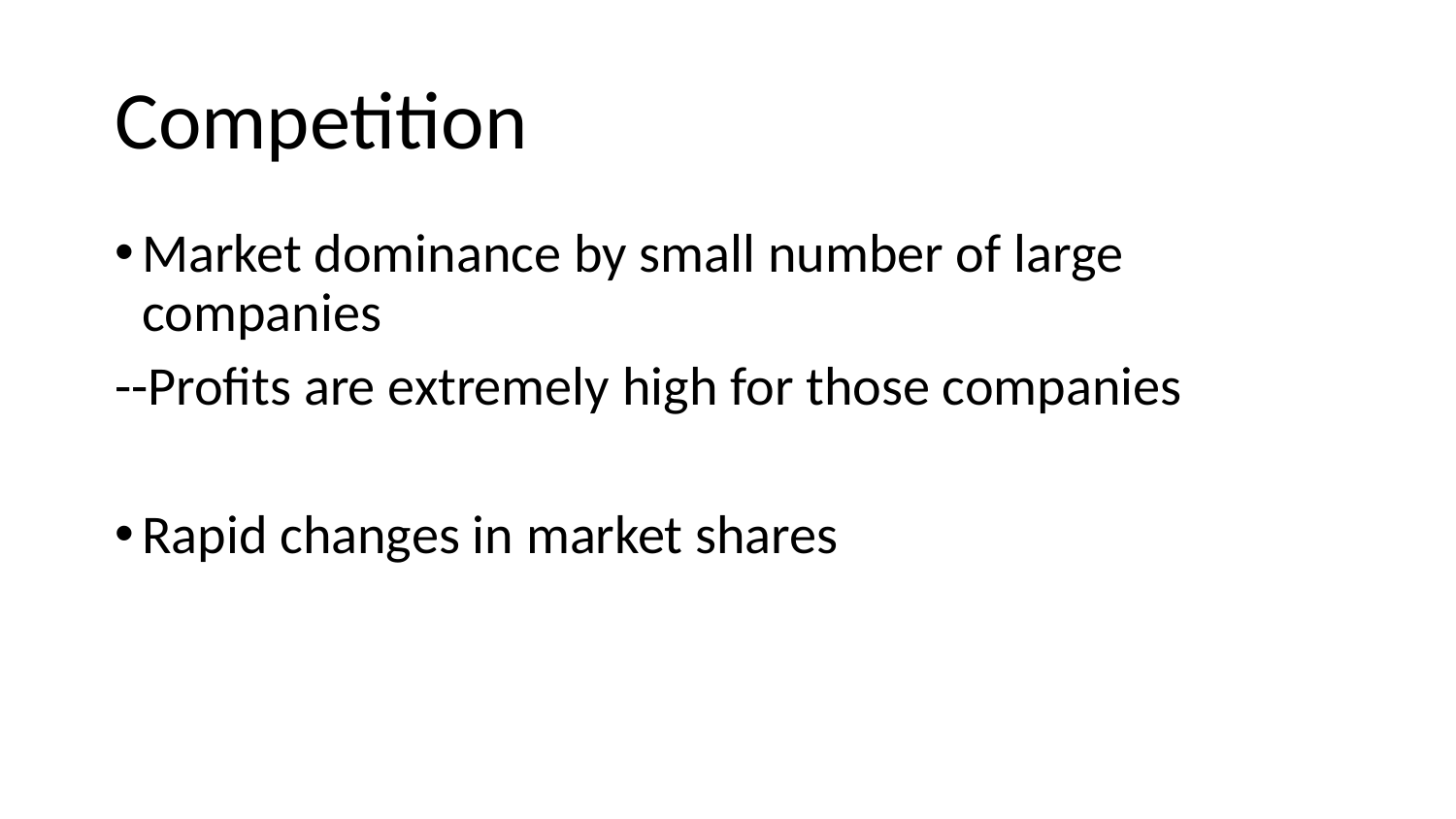

# Competition
Market dominance by small number of large companies
--Profits are extremely high for those companies

Rapid changes in market shares